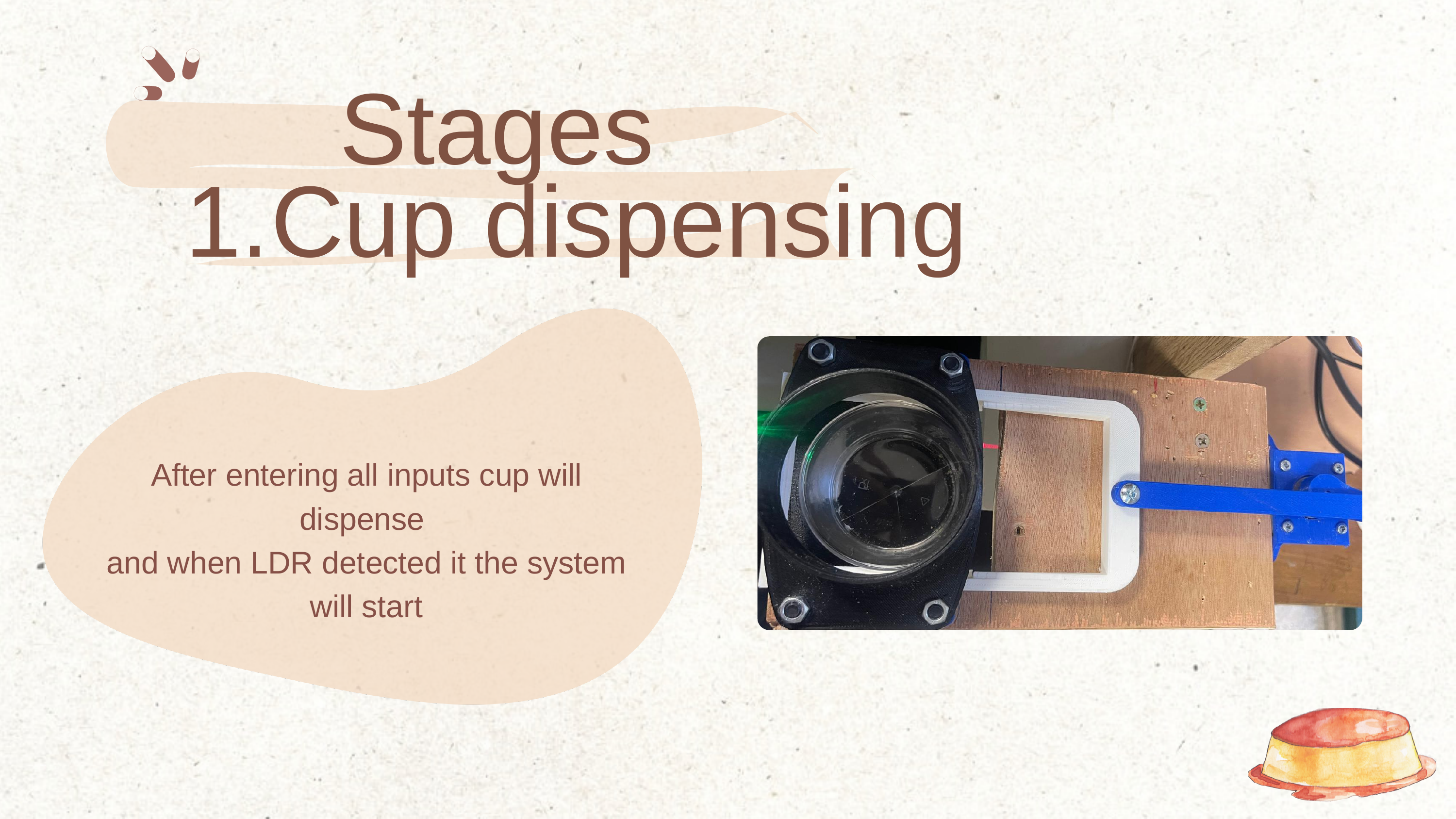

Stages

Cup dispensing

After entering all inputs cup will dispense
and when LDR detected it the system will start